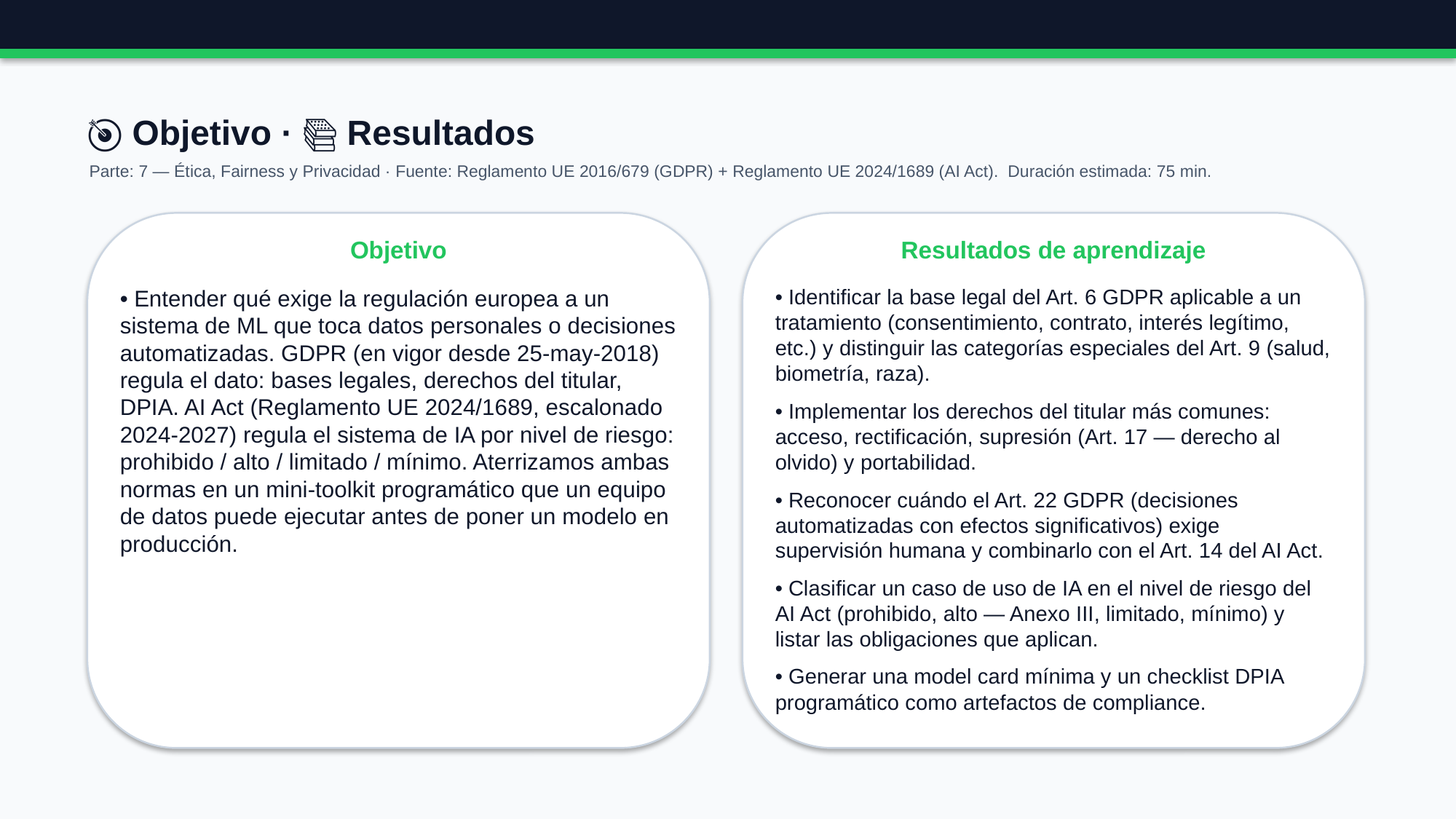

🎯 Objetivo · 📚 Resultados
Parte: 7 — Ética, Fairness y Privacidad · Fuente: Reglamento UE 2016/679 (GDPR) + Reglamento UE 2024/1689 (AI Act).  Duración estimada: 75 min.

Objetivo
Resultados de aprendizaje
• Entender qué exige la regulación europea a un sistema de ML que toca datos personales o decisiones automatizadas. GDPR (en vigor desde 25-may-2018) regula el dato: bases legales, derechos del titular, DPIA. AI Act (Reglamento UE 2024/1689, escalonado 2024-2027) regula el sistema de IA por nivel de riesgo: prohibido / alto / limitado / mínimo. Aterrizamos ambas normas en un mini-toolkit programático que un equipo de datos puede ejecutar antes de poner un modelo en producción.
• Identificar la base legal del Art. 6 GDPR aplicable a un tratamiento (consentimiento, contrato, interés legítimo, etc.) y distinguir las categorías especiales del Art. 9 (salud, biometría, raza).
• Implementar los derechos del titular más comunes: acceso, rectificación, supresión (Art. 17 — derecho al olvido) y portabilidad.
• Reconocer cuándo el Art. 22 GDPR (decisiones automatizadas con efectos significativos) exige supervisión humana y combinarlo con el Art. 14 del AI Act.
• Clasificar un caso de uso de IA en el nivel de riesgo del AI Act (prohibido, alto — Anexo III, limitado, mínimo) y listar las obligaciones que aplican.
• Generar una model card mínima y un checklist DPIA programático como artefactos de compliance.